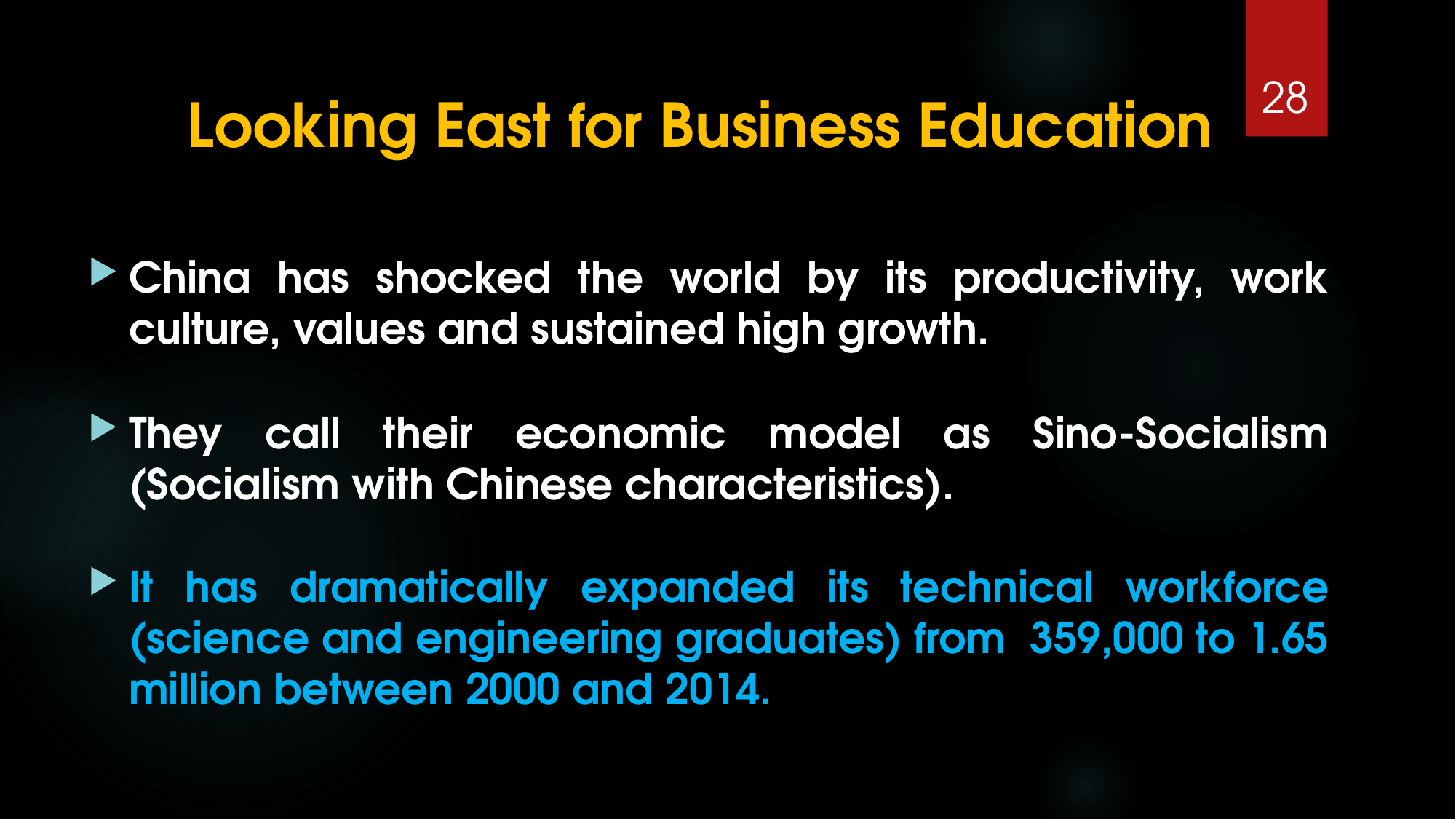

28
# Looking East for Business Education
China has shocked the world by its productivity, work culture, values and sustained high growth.

They call their economic model as Sino-Socialism (Socialism with Chinese characteristics).

It has dramatically expanded its technical workforce (science and engineering graduates) from  359,000 to 1.65 million between 2000 and 2014.